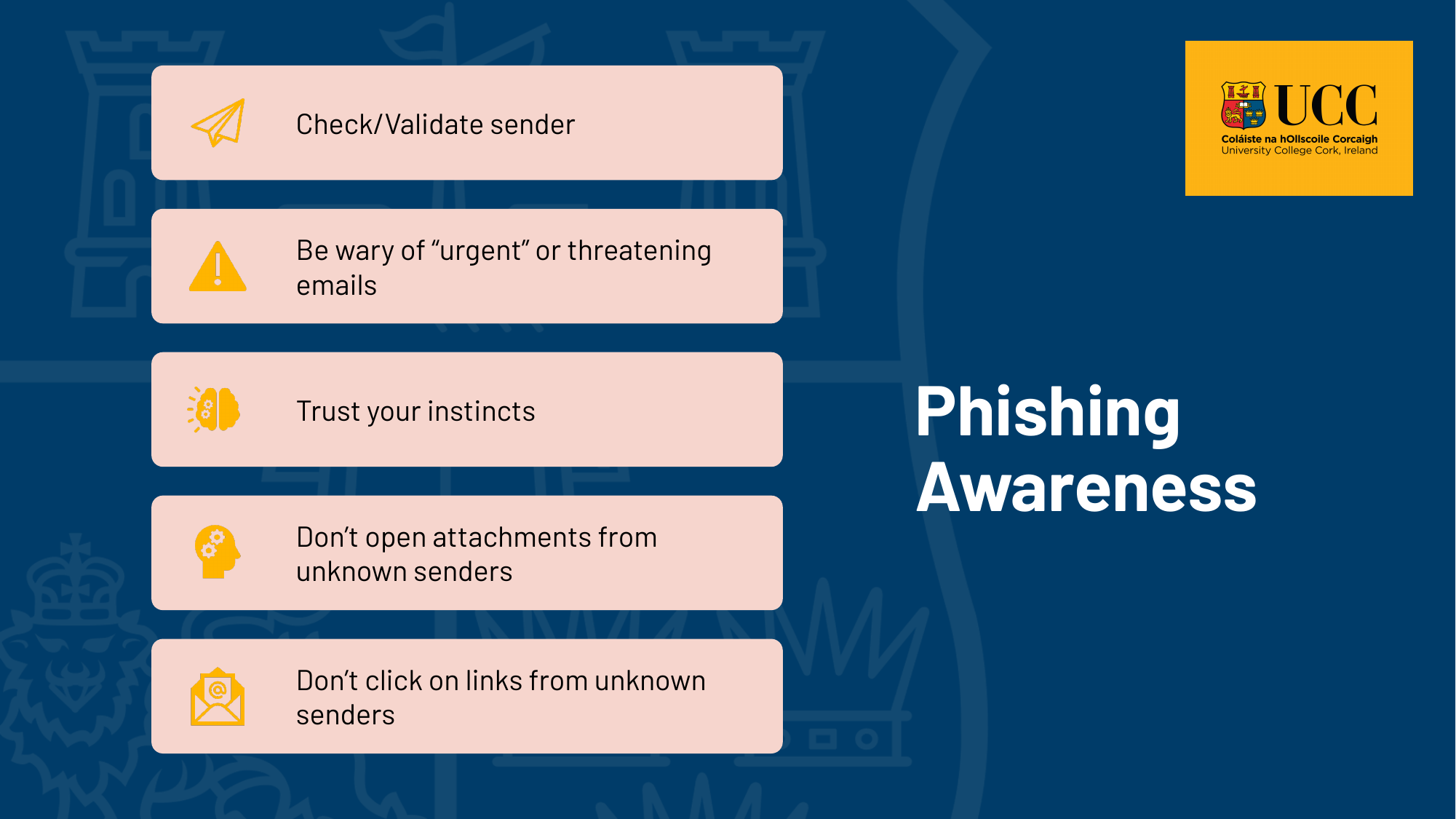

Check/Validate sender
Be wary of “urgent” or threatening emails
Trust your instincts
Don’t open attachments from unknown senders
Don’t click on links from unknown senders
Phishing Awareness